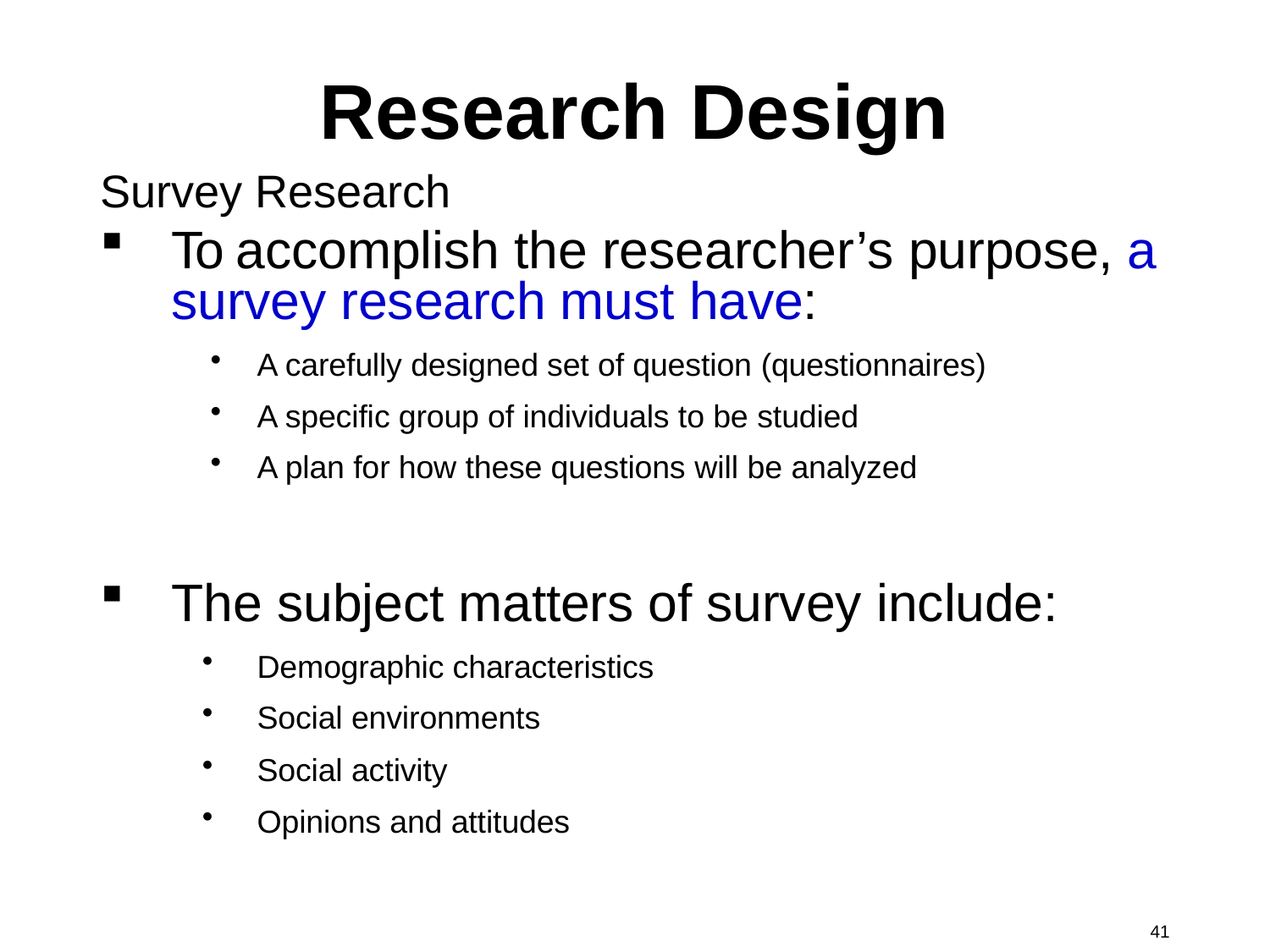

# Research Design
Survey Research
To accomplish the researcher’s purpose, a  survey research must have:
A carefully designed set of question (questionnaires)
A specific group of individuals to be studied
A plan for how these questions will be analyzed

The subject matters of survey include:
Demographic characteristics
Social environments
Social activity
Opinions and attitudes
41